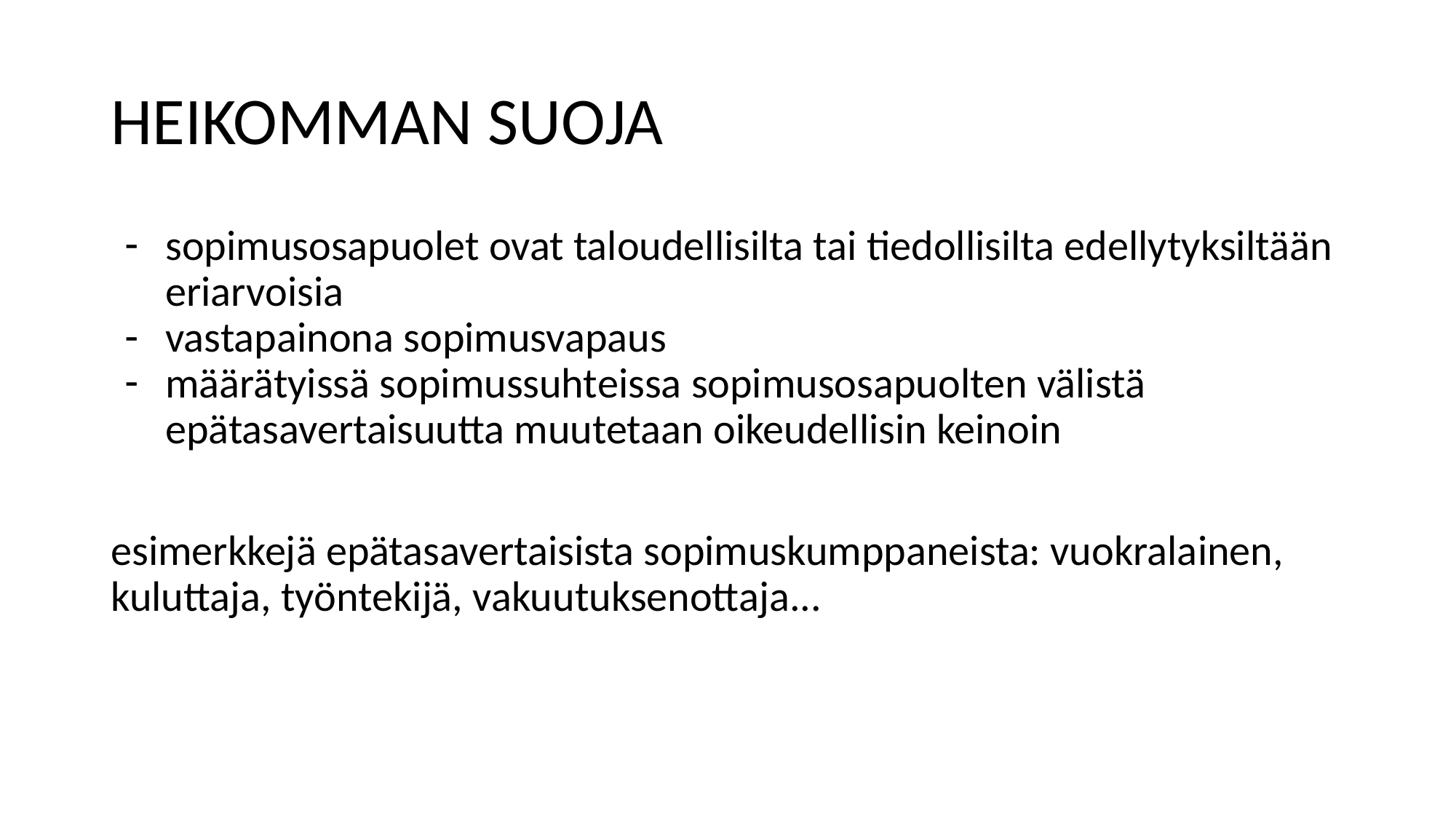

# HEIKOMMAN SUOJA
sopimusosapuolet ovat taloudellisilta tai tiedollisilta edellytyksiltään eriarvoisia
vastapainona sopimusvapaus
määrätyissä sopimussuhteissa sopimusosapuolten välistä epätasavertaisuutta muutetaan oikeudellisin keinoin

esimerkkejä epätasavertaisista sopimuskumppaneista: vuokralainen, kuluttaja, työntekijä, vakuutuksenottaja...